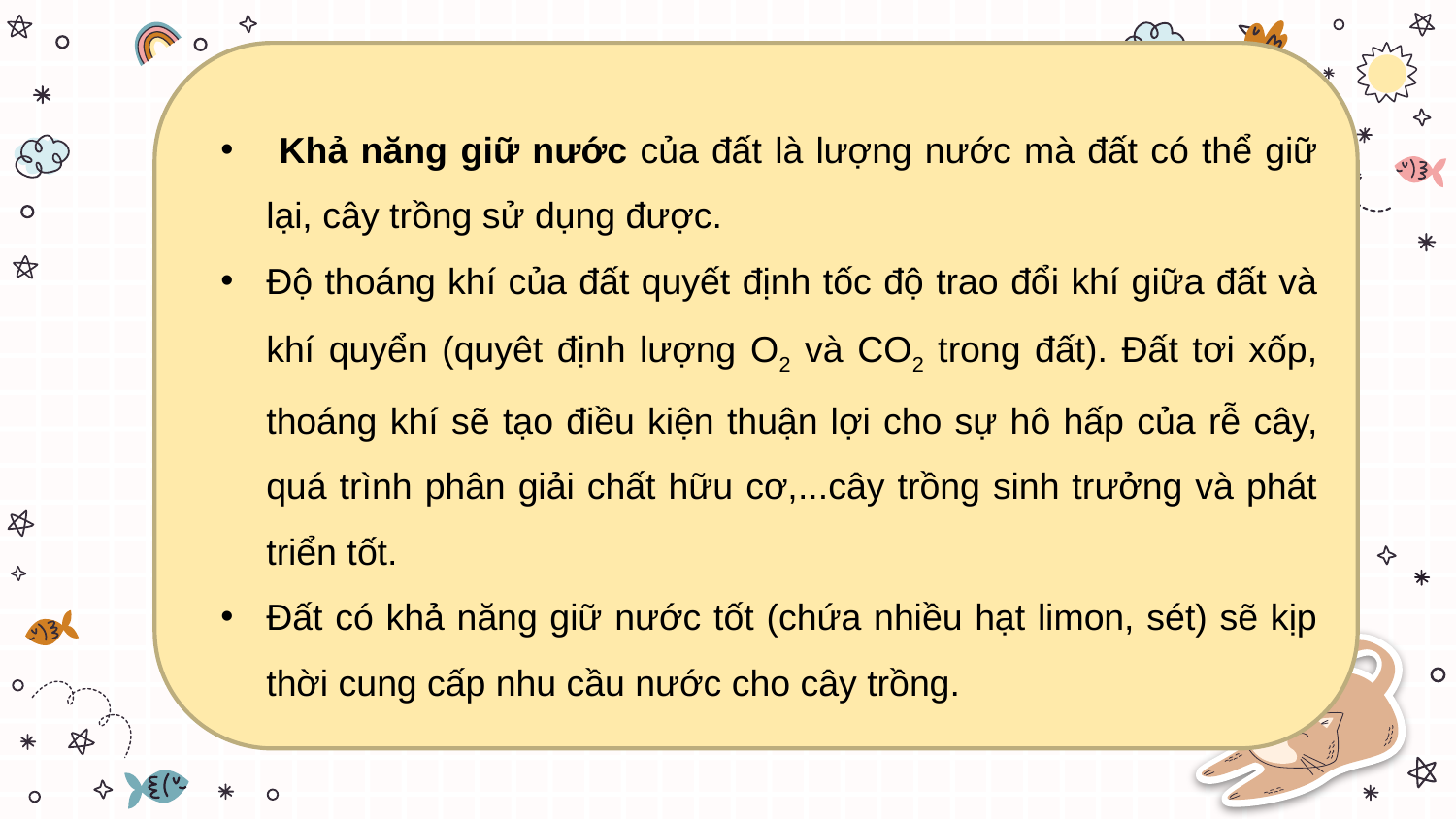

Khả năng giữ nước của đất là lượng nước mà đất có thể giữ lại, cây trồng sử dụng được.
Độ thoáng khí của đất quyết định tốc độ trao đổi khí giữa đất và khí quyển (quyêt định lượng O2 và CO2 trong đất). Đất tơi xốp, thoáng khí sẽ tạo điều kiện thuận lợi cho sự hô hấp của rễ cây, quá trình phân giải chất hữu cơ,...cây trồng sinh trưởng và phát triển tốt.
Đất có khả năng giữ nước tốt (chứa nhiều hạt limon, sét) sẽ kịp thời cung cấp nhu cầu nước cho cây trồng.